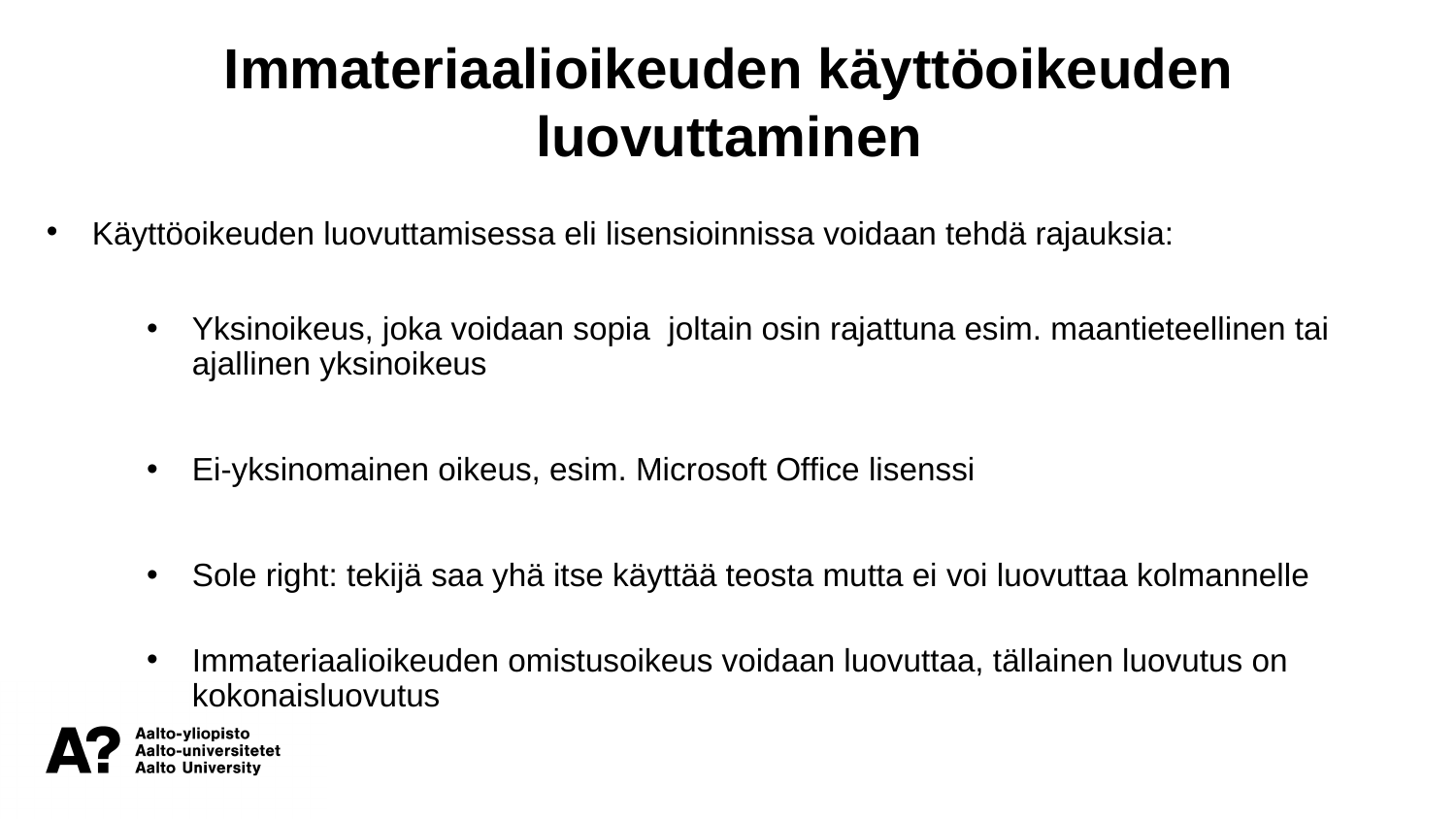

Immateriaalioikeuden käyttöoikeuden luovuttaminen

Käyttöoikeuden luovuttamisessa eli lisensioinnissa voidaan tehdä rajauksia:

Yksinoikeus, joka voidaan sopia  joltain osin rajattuna esim. maantieteellinen tai ajallinen yksinoikeus

Ei-yksinomainen oikeus, esim. Microsoft Office lisenssi

Sole right: tekijä saa yhä itse käyttää teosta mutta ei voi luovuttaa kolmannelle

Immateriaalioikeuden omistusoikeus voidaan luovuttaa, tällainen luovutus on kokonaisluovutus